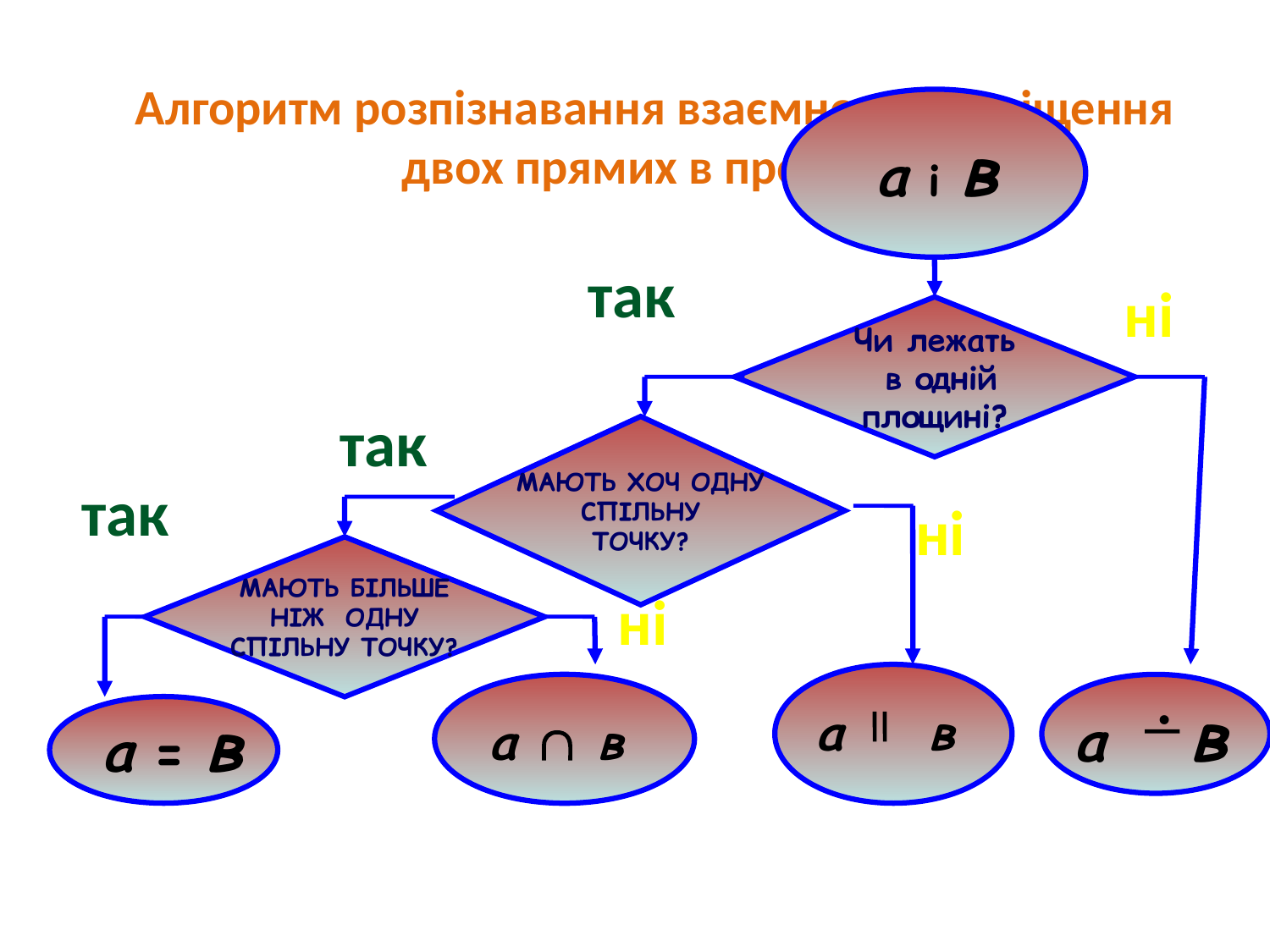

Алгоритм розпізнавання взаємного розміщення двох прямих в просторі

а і в
так

ні
Чи лежать
 в одній
площині?

так
Мають хоч одну
спільну
точку?
так
ні

Мають більше
ніж  одну
спільну точку?
ні

.

а    в
а = в
а    в

а ∩ в